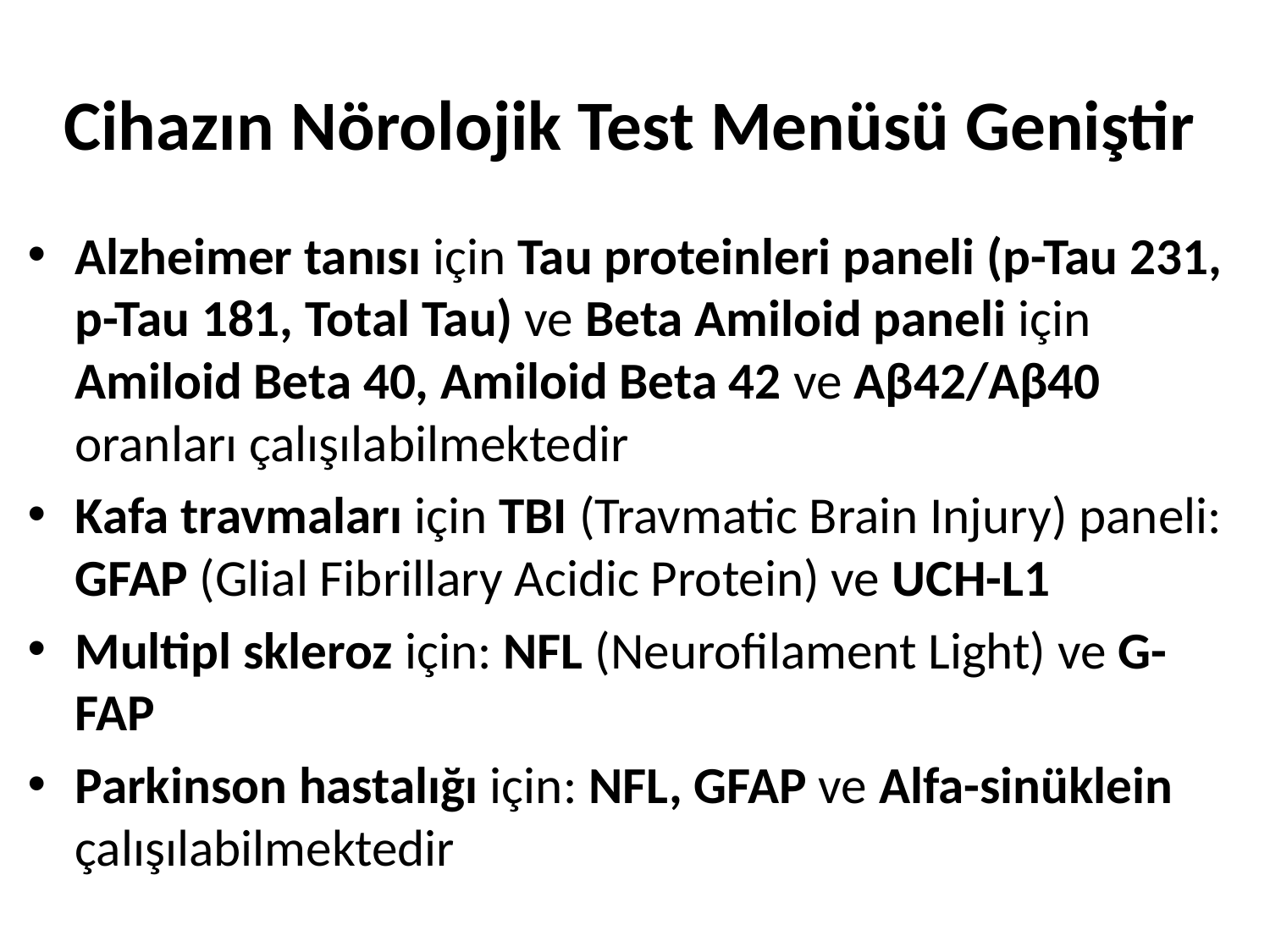

# Cihazın Nörolojik Test Menüsü Geniştir
Alzheimer tanısı için Tau proteinleri paneli (p-Tau 231, p-Tau 181, Total Tau) ve Beta Amiloid paneli için Amiloid Beta 40, Amiloid Beta 42 ve Aβ42/Aβ40  oranları çalışılabilmektedir
Kafa travmaları için TBI (Travmatic Brain Injury) paneli: GFAP (Glial Fibrillary Acidic Protein) ve UCH-L1
Multipl skleroz için: NFL (Neurofilament Light) ve G-FAP
Parkinson hastalığı için: NFL, GFAP ve Alfa-sinüklein çalışılabilmektedir